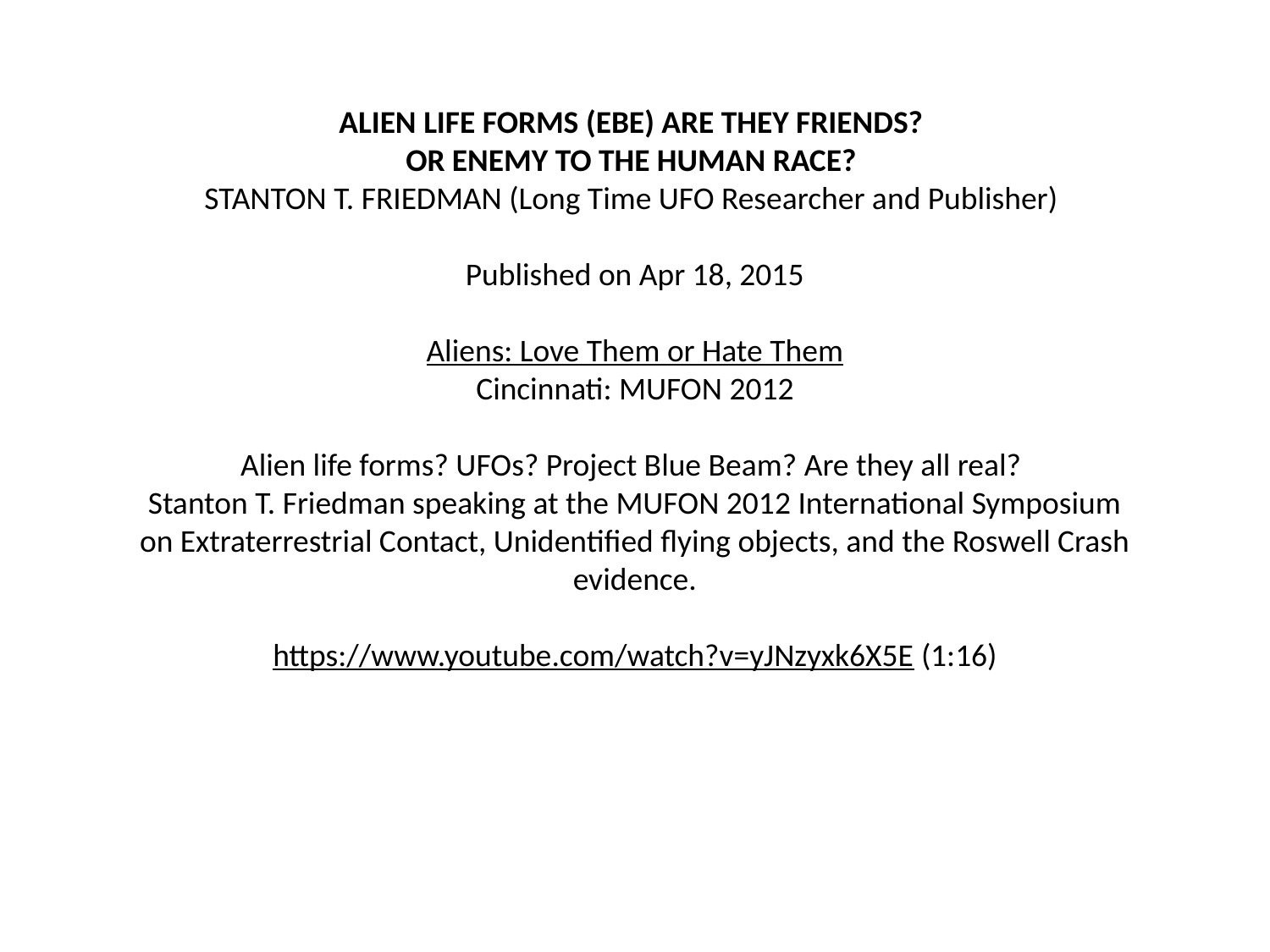

ALIEN LIFE FORMS (EBE) ARE THEY FRIENDS?
OR ENEMY TO THE HUMAN RACE?
STANTON T. FRIEDMAN (Long Time UFO Researcher and Publisher)

Published on Apr 18, 2015

Aliens: Love Them or Hate Them
Cincinnati: MUFON 2012

Alien life forms? UFOs? Project Blue Beam? Are they all real?
Stanton T. Friedman speaking at the MUFON 2012 International Symposium on Extraterrestrial Contact, Unidentified flying objects, and the Roswell Crash evidence.

https://www.youtube.com/watch?v=yJNzyxk6X5E (1:16)